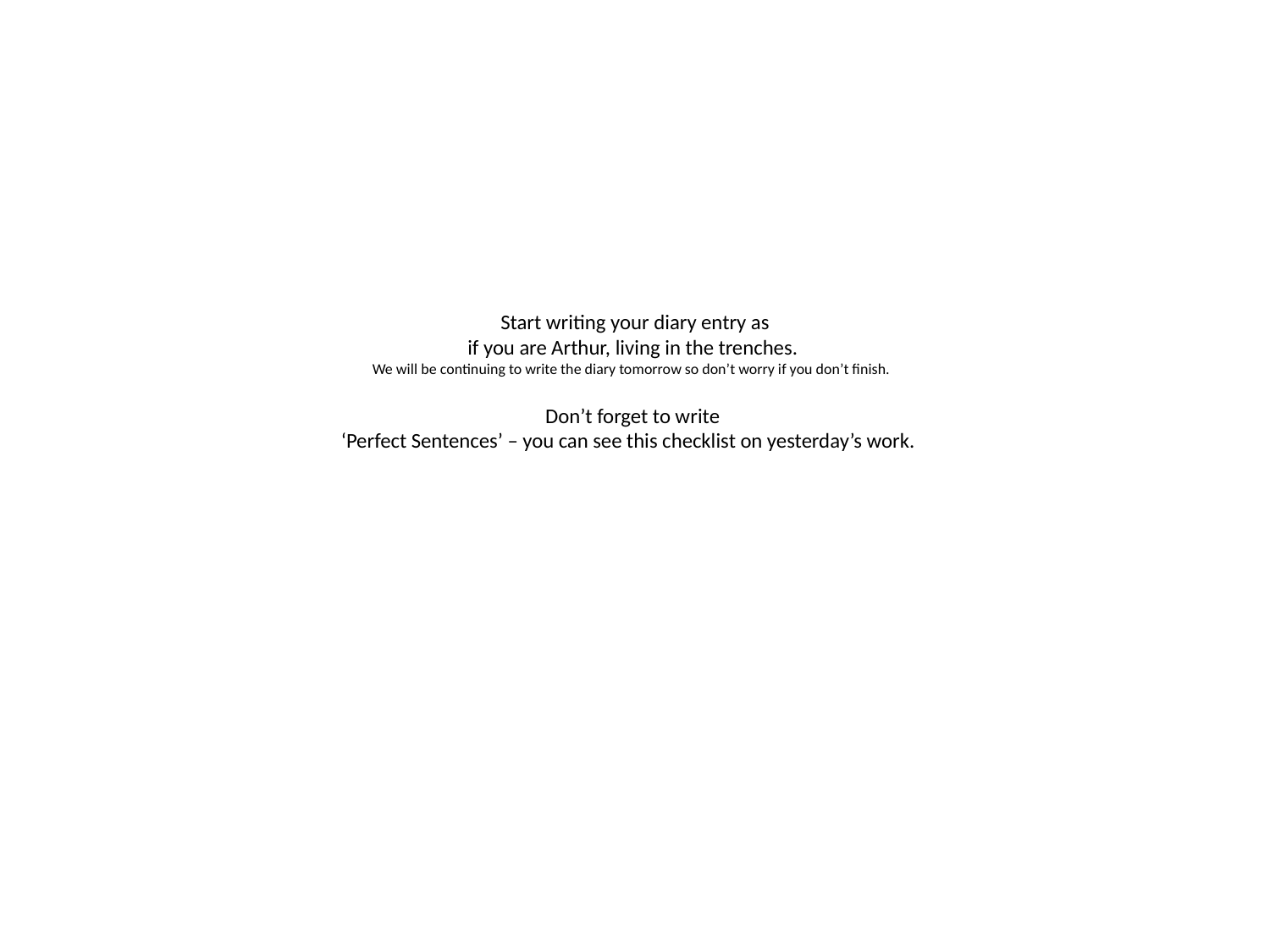

# Start writing your diary entry as if you are Arthur, living in the trenches. We will be continuing to write the diary tomorrow so don’t worry if you don’t finish. Don’t forget to write ‘Perfect Sentences’ – you can see this checklist on yesterday’s work.